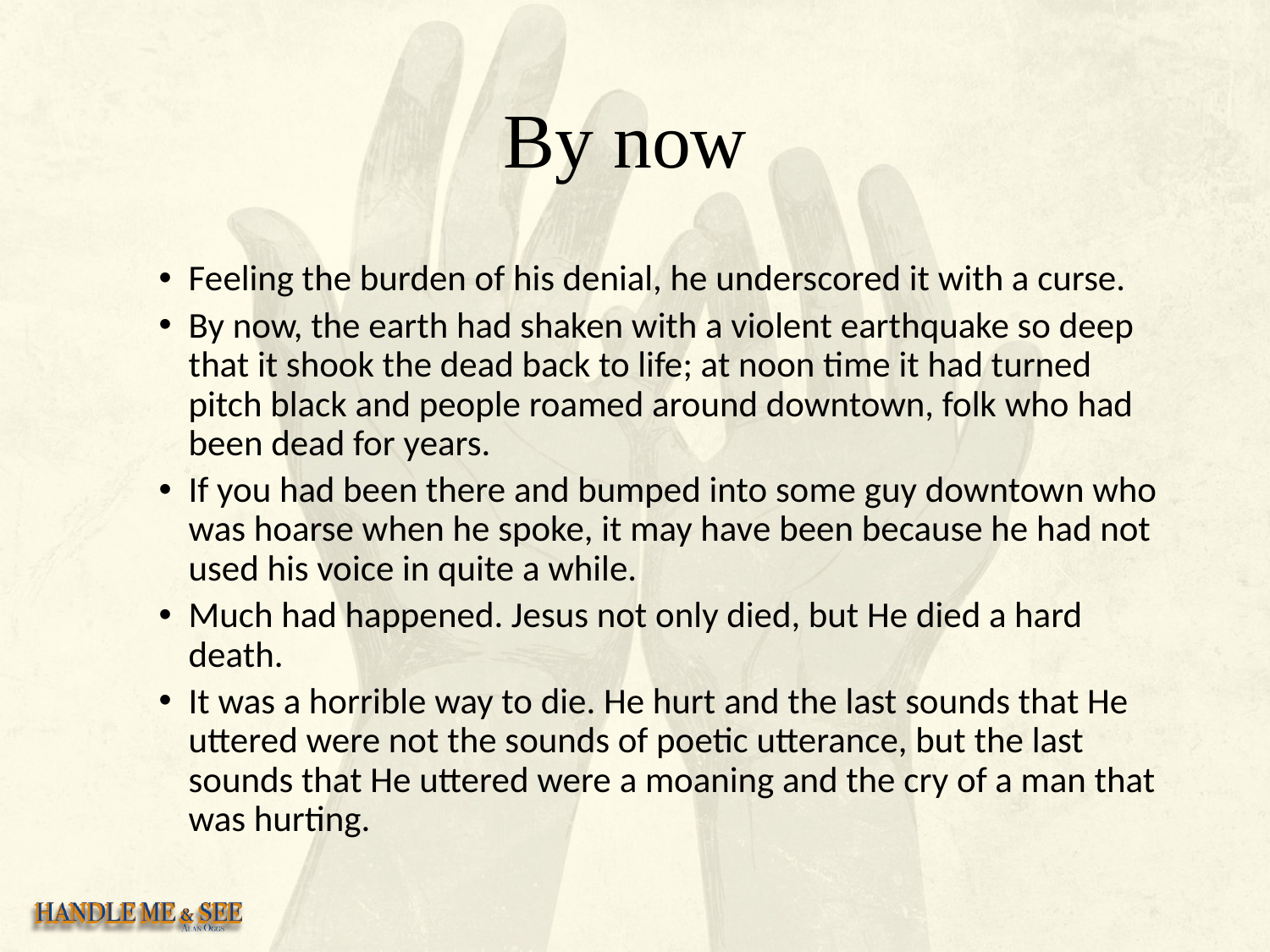

# By now
Feeling the burden of his denial, he underscored it with a curse.
By now, the earth had shaken with a violent earthquake so deep that it shook the dead back to life; at noon time it had turned pitch black and people roamed around downtown, folk who had been dead for years.
If you had been there and bumped into some guy downtown who was hoarse when he spoke, it may have been because he had not used his voice in quite a while.
Much had happened. Jesus not only died, but He died a hard death.
It was a horrible way to die. He hurt and the last sounds that He uttered were not the sounds of poetic utterance, but the last sounds that He uttered were a moaning and the cry of a man that was hurting.